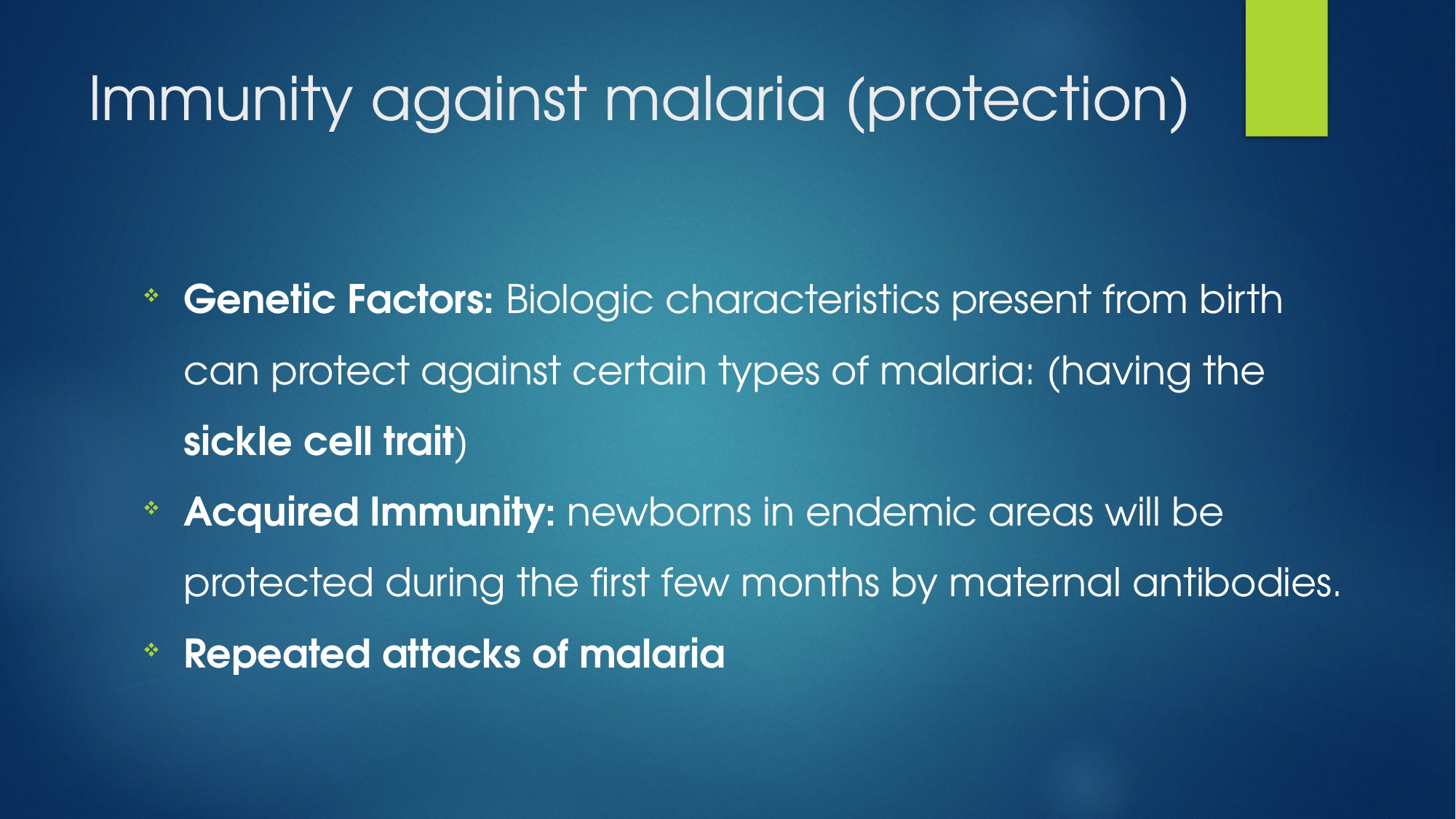

# Immunity against malaria (protection)
Genetic Factors: Biologic characteristics present from birth can protect against certain types of malaria: (having the sickle cell trait)
Acquired Immunity: newborns in endemic areas will be protected during the first few months by maternal antibodies.
Repeated attacks of malaria